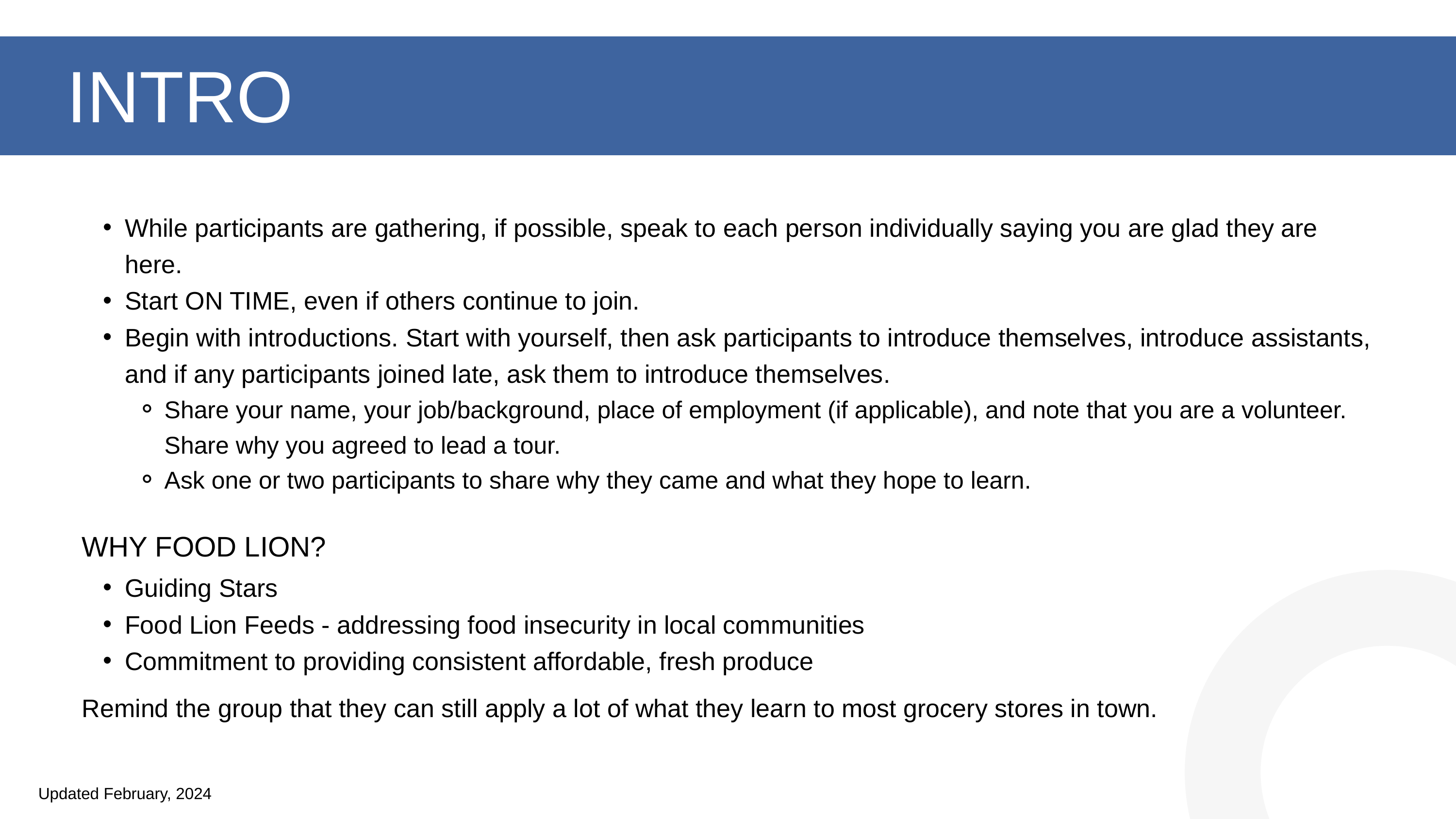

INTRO
While participants are gathering, if possible, speak to each person individually saying you are glad they are here.
Start ON TIME, even if others continue to join.
Begin with introductions. Start with yourself, then ask participants to introduce themselves, introduce assistants, and if any participants joined late, ask them to introduce themselves.
Share your name, your job/background, place of employment (if applicable), and note that you are a volunteer. Share why you agreed to lead a tour.
Ask one or two participants to share why they came and what they hope to learn.
WHY FOOD LION?
Guiding Stars
Food Lion Feeds - addressing food insecurity in local communities
Commitment to providing consistent affordable, fresh produce
Remind the group that they can still apply a lot of what they learn to most grocery stores in town.

Updated February, 2024